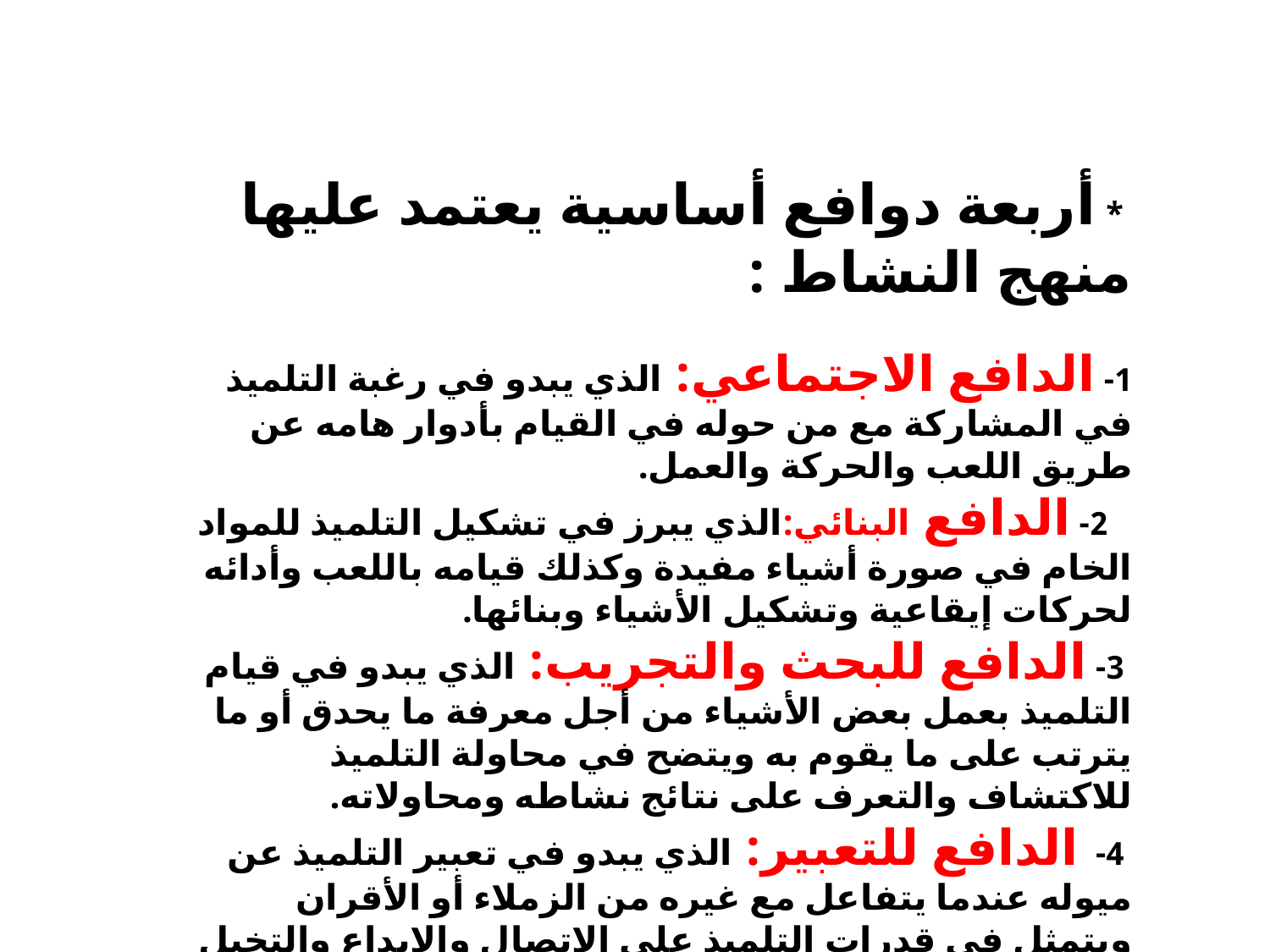

* أربعة دوافع أساسية يعتمد عليها منهج النشاط :
1- الدافع الاجتماعي: الذي يبدو في رغبة التلميذ في المشاركة مع من حوله في القيام بأدوار هامه عن طريق اللعب والحركة والعمل.
   2- الدافع البنائي:الذي يبرز في تشكيل التلميذ للمواد الخام في صورة أشياء مفيدة وكذلك قيامه باللعب وأدائه لحركات إيقاعية وتشكيل الأشياء وبنائها.
 3- الدافع للبحث والتجريب: الذي يبدو في قيام التلميذ بعمل بعض الأشياء من أجل معرفة ما يحدق أو ما يترتب على ما يقوم به ويتضح في محاولة التلميذ للاكتشاف والتعرف على نتائج نشاطه ومحاولاته.
 4-  الدافع للتعبير: الذي يبدو في تعبير التلميذ عن ميوله عندما يتفاعل مع غيره من الزملاء أو الأقران ويتمثل في قدرات التلميذ على الاتصال والإبداع والتخيل